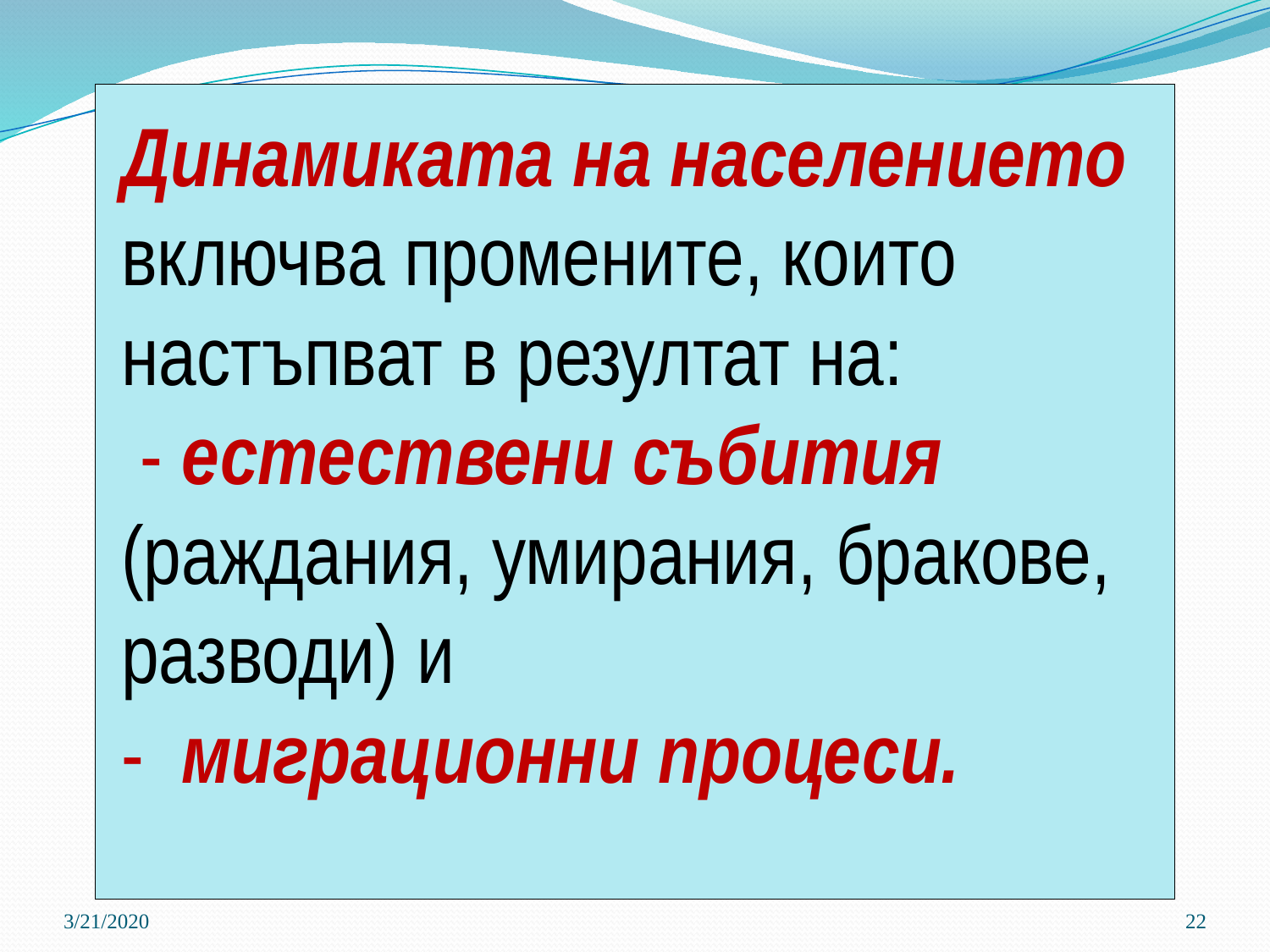

# Динамиката на населението включва промените, които настъпват в резултат на: - естествени събития (раждания, умирания, бракове, разводи) и -  миграционни процеси.
3/21/2020
22